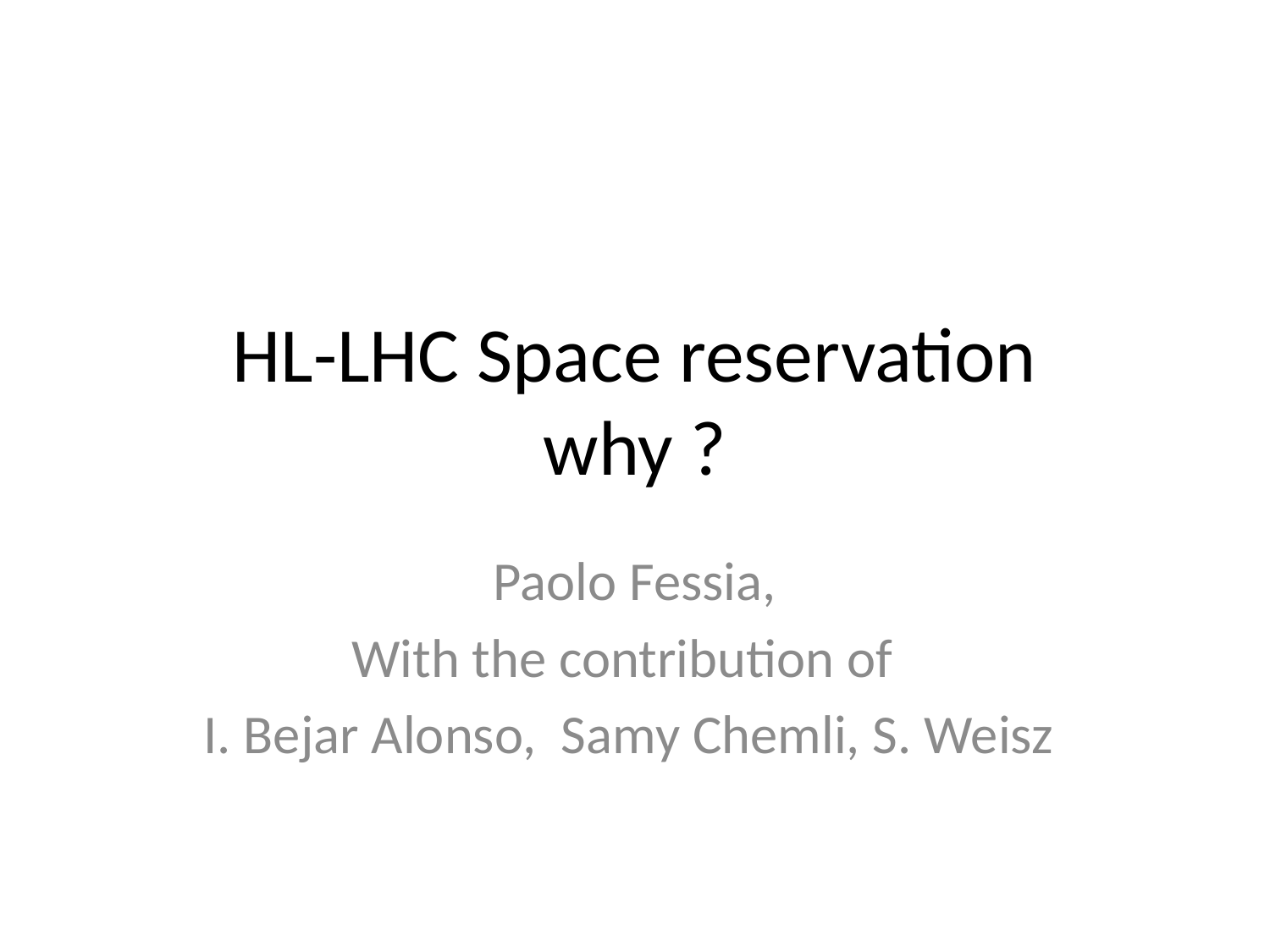

# HL-LHC Space reservation why ?
Paolo Fessia,
With the contribution of
I. Bejar Alonso,  Samy Chemli, S. Weisz